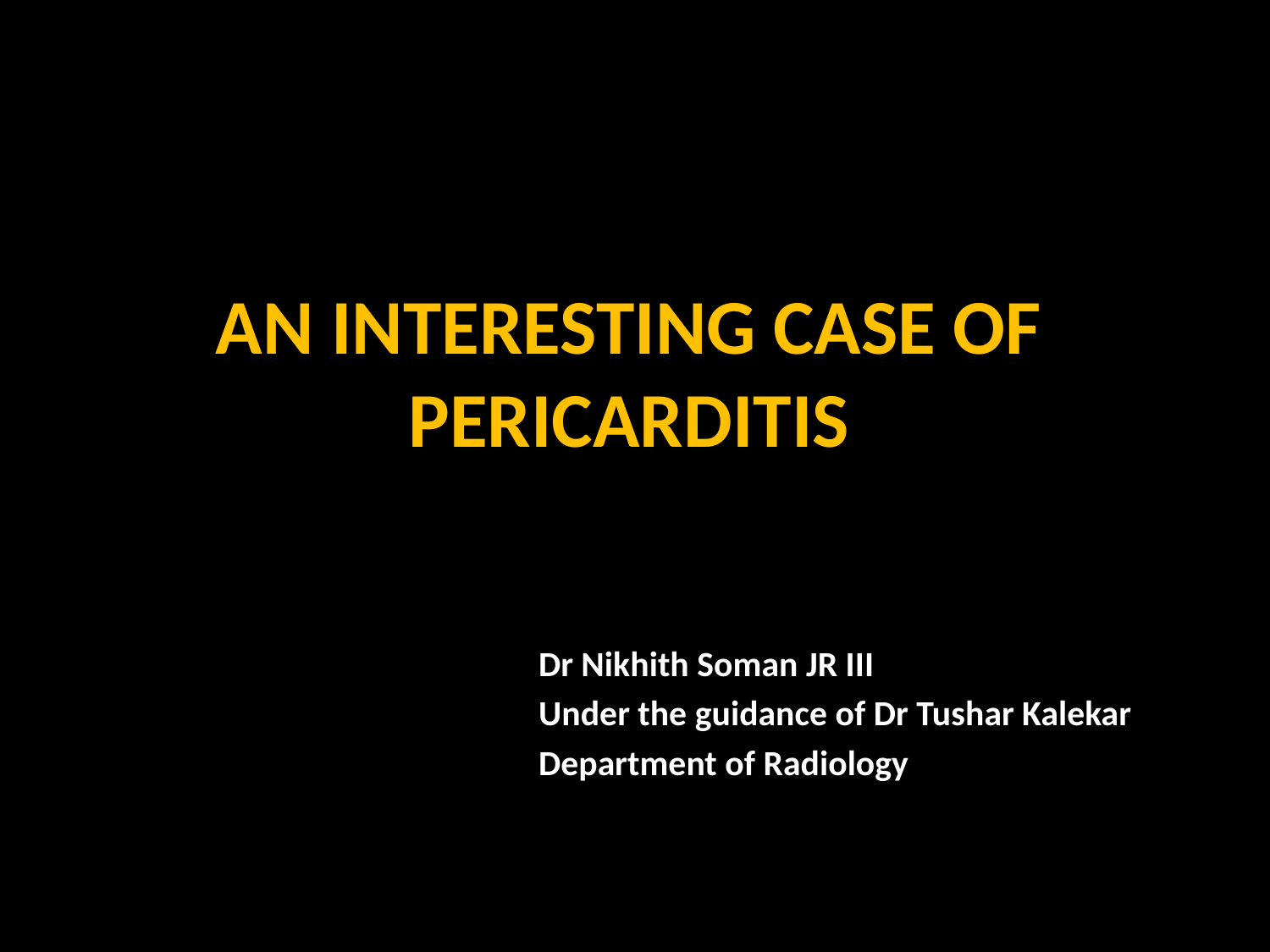

# AN INTERESTING CASE OF PERICARDITIS
Dr Nikhith Soman JR III
Under the guidance of Dr Tushar Kalekar
Department of Radiology